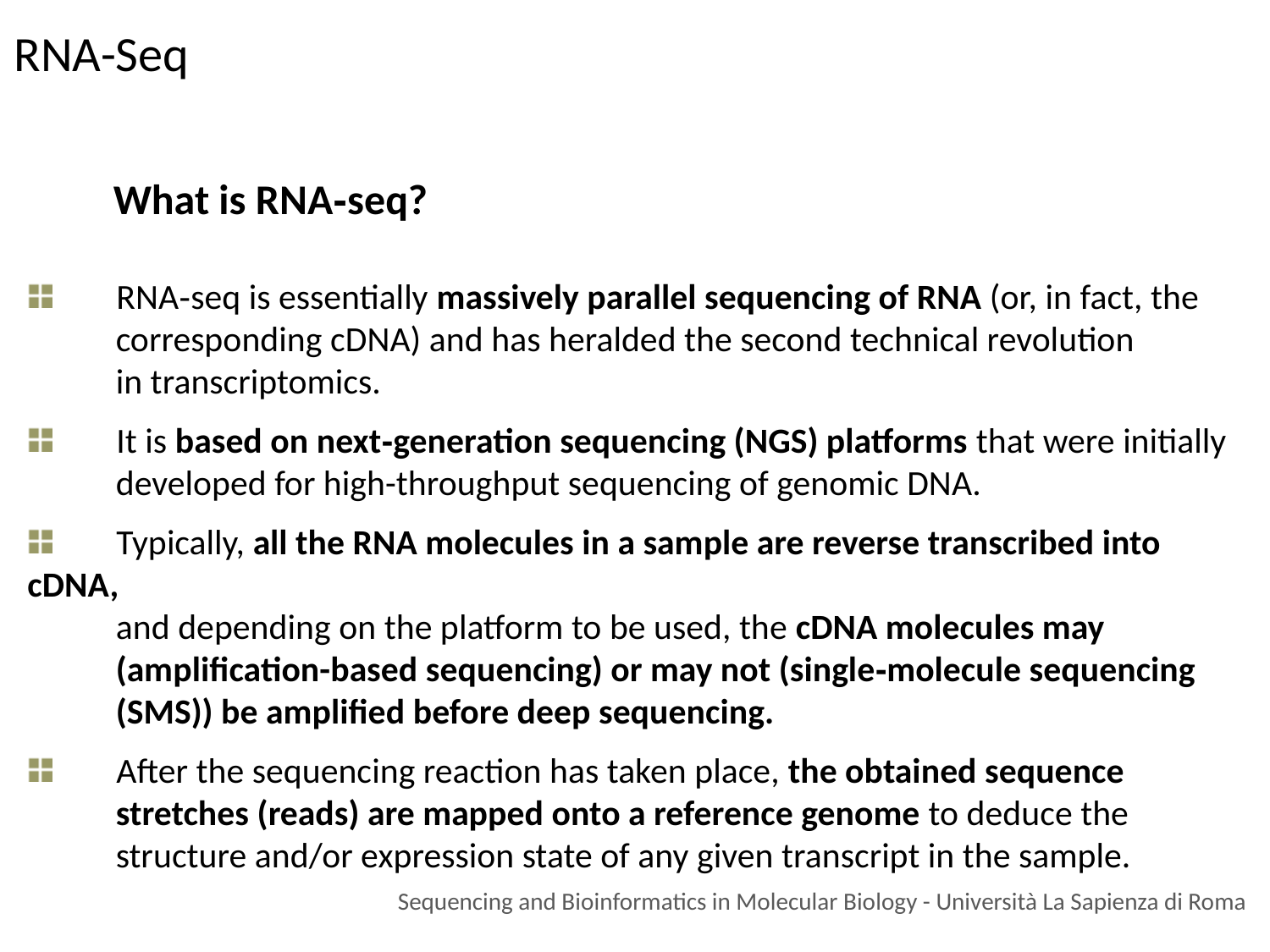

RNA-Seq
         What is RNA‐seq?

        RNA‐seq is essentially massively parallel sequencing of RNA (or, in fact, the
           corresponding cDNA) and has heralded the second technical revolution
           in transcriptomics.

        It is based on next‐generation sequencing (NGS) platforms that were initially
           developed for high-throughput sequencing of genomic DNA.

        Typically, all the RNA molecules in a sample are reverse transcribed into cDNA,
           and depending on the platform to be used, the cDNA molecules may
           (amplification-based sequencing) or may not (single‐molecule sequencing
           (SMS)) be amplified before deep sequencing.

        After the sequencing reaction has taken place, the obtained sequence
           stretches (reads) are mapped onto a reference genome to deduce the
           structure and/or expression state of any given transcript in the sample.

Sequencing and Bioinformatics in Molecular Biology - Università La Sapienza di Roma